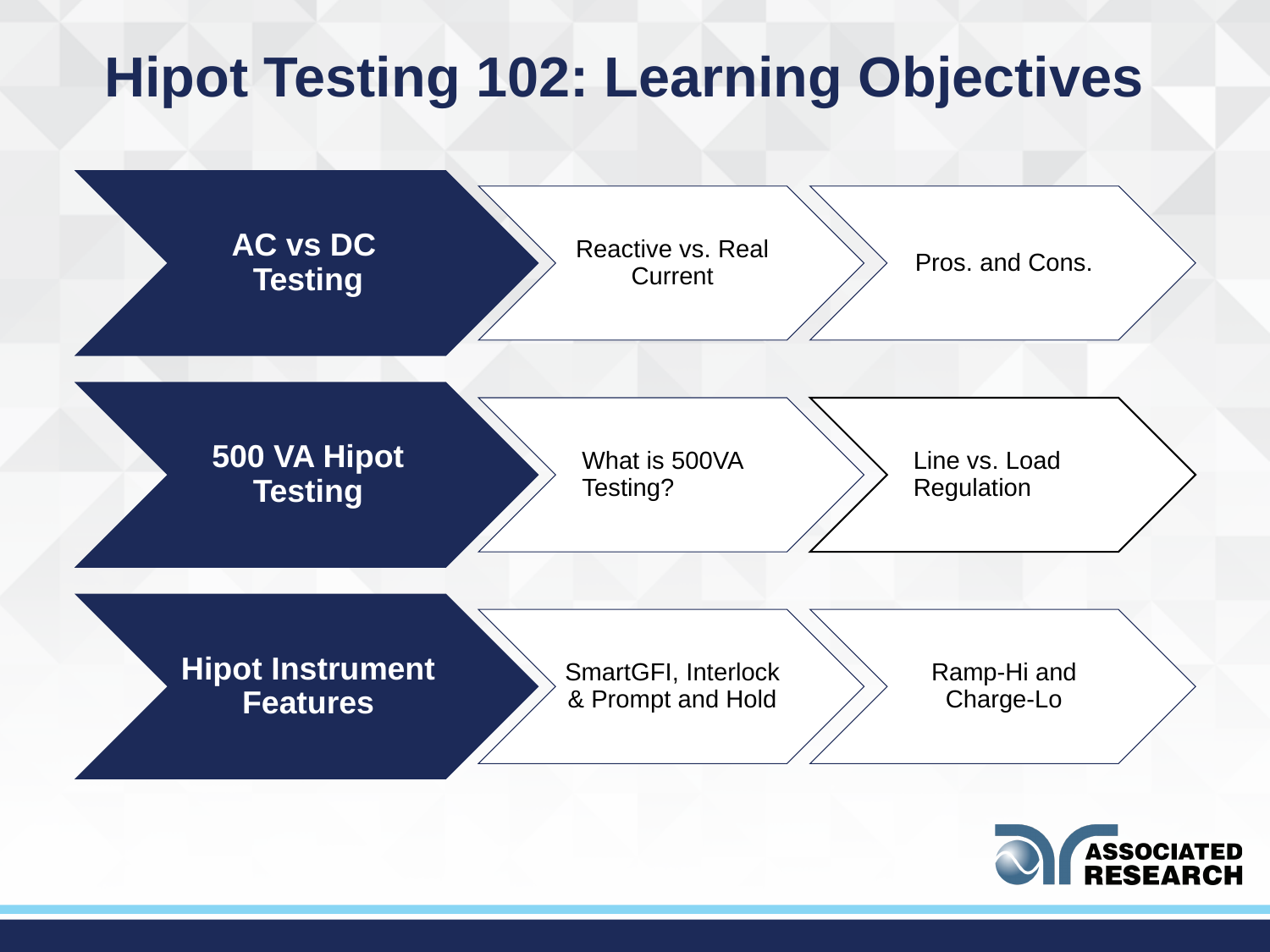

Hipot Testing 102: Learning Objectives
AC vs DC
Testing
Reactive vs. Real Current
Pros. and Cons.
500 VA Hipot Testing
What is 500VA Testing?
Line vs. Load Regulation
Hipot Instrument Features
SmartGFI, Interlock & Prompt and Hold
Ramp-Hi and Charge-Lo